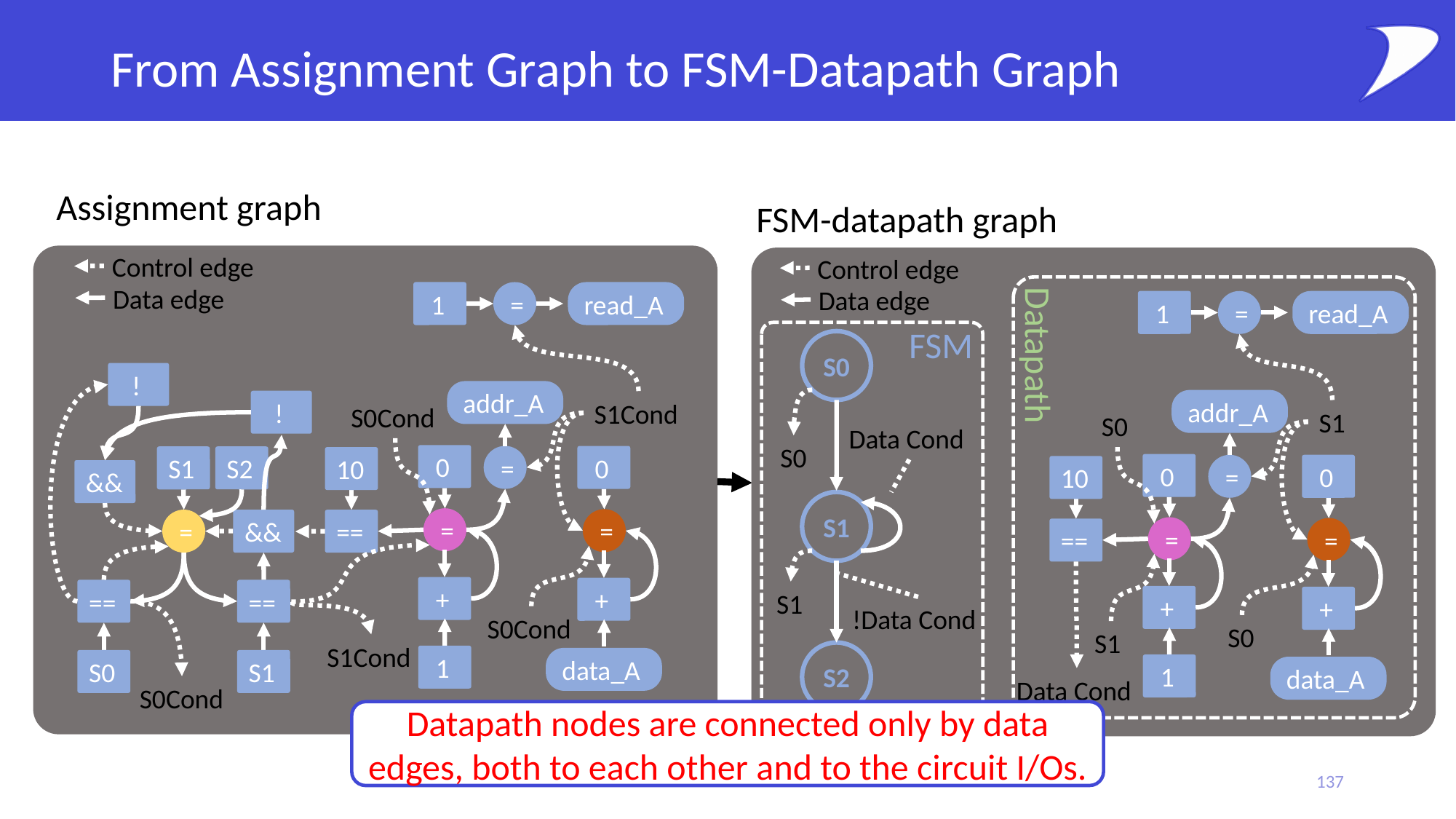

# From Assignment Graph to FSM-Datapath Graph
Assignment graph
FSM-datapath graph
Control edge

Control edge

Data edge

Data edge
 1
=
read_A
 1
=
read_A
FSM

S0
Datapath
  !
addr_A
addr_A
  !
S1Cond
S0Cond
S1
S0
Data Cond
S0
 0
=
 0
S1
S2
10
 0
=
 0
10
&&
S1
=
=
&&
=
==
=
=
==
 +
 +
==
==
S1
 +
 +
!Data Cond
S0Cond
S0
S1
S1Cond
S2
 1
data_A
S0
S1
 1
data_A
Data Cond
S0Cond
Datapath nodes are connected only by data edges, both to each other and to the circuit I/Os.
137